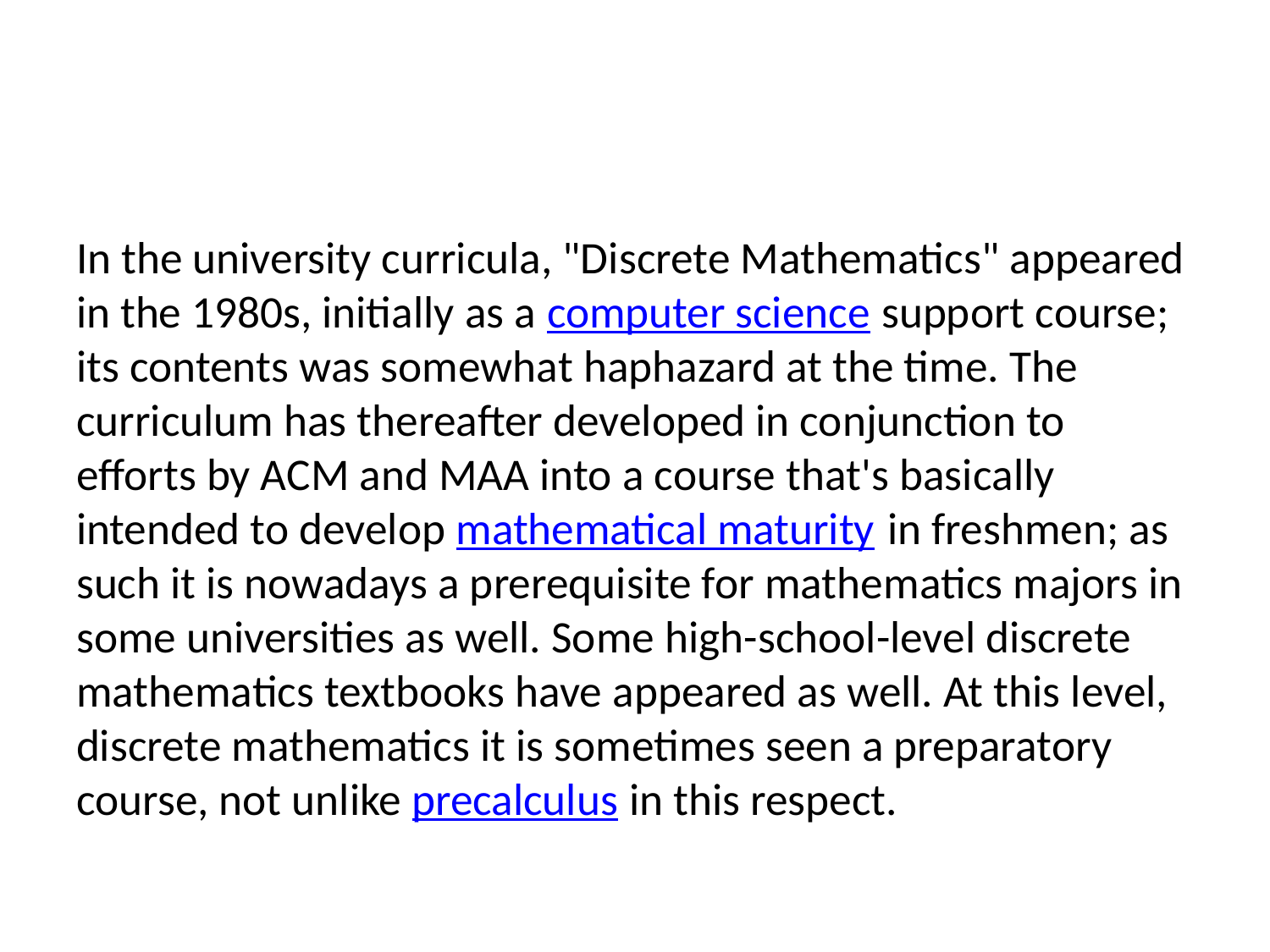

In the university curricula, "Discrete Mathematics" appeared in the 1980s, initially as a computer science support course; its contents was somewhat haphazard at the time. The curriculum has thereafter developed in conjunction to efforts by ACM and MAA into a course that's basically intended to develop mathematical maturity in freshmen; as such it is nowadays a prerequisite for mathematics majors in some universities as well. Some high-school-level discrete mathematics textbooks have appeared as well. At this level, discrete mathematics it is sometimes seen a preparatory course, not unlike precalculus in this respect.